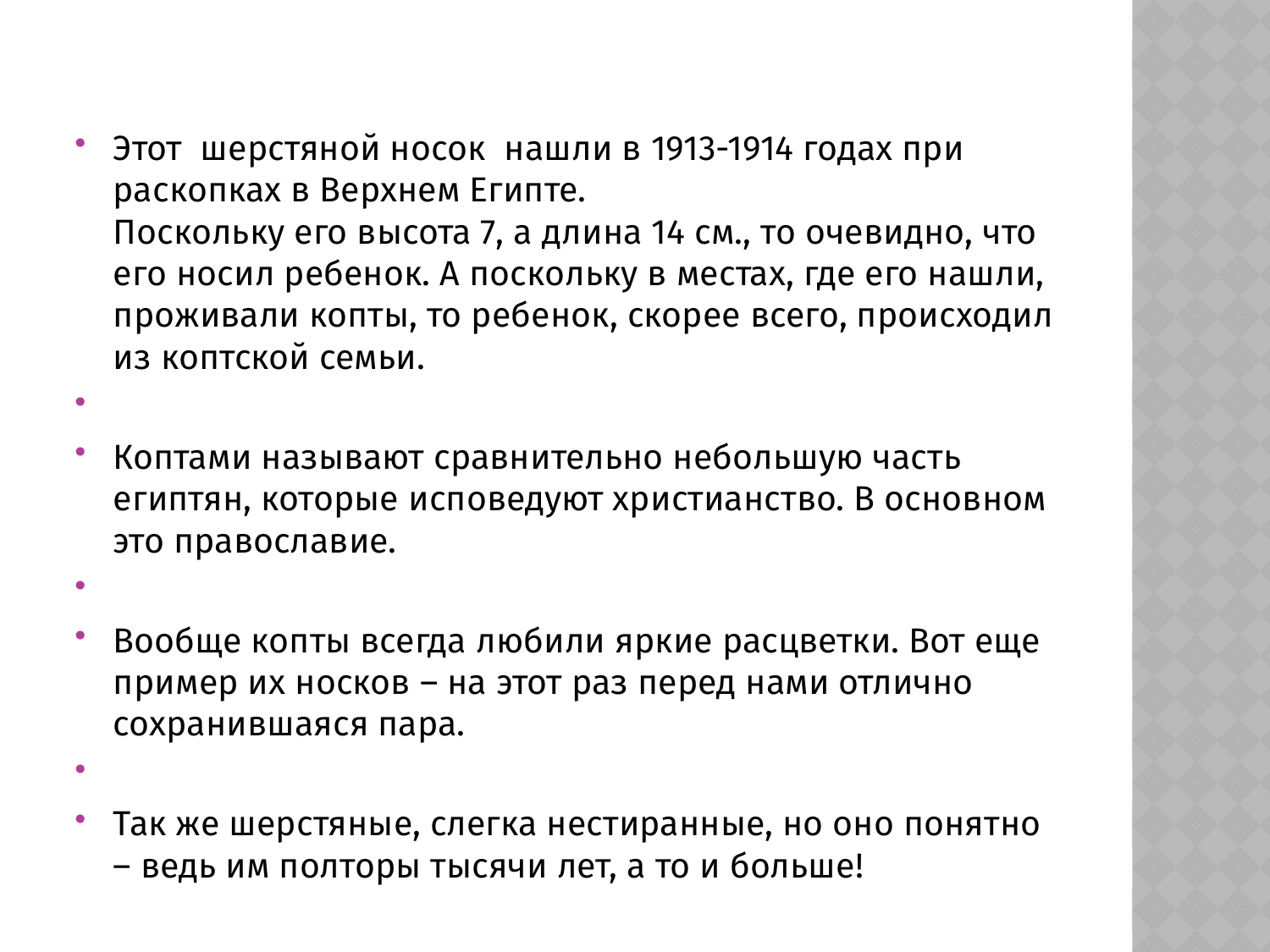

#
Этот  шерстяной носок  нашли в 1913-1914 годах при раскопках в Верхнем Египте.
Поскольку его высота 7, а длина 14 см., то очевидно, что его носил ребенок. А поскольку в местах, где его нашли, проживали копты, то ребенок, скорее всего, происходил из коптской семьи.

Коптами называют сравнительно небольшую часть египтян, которые исповедуют христианство. В основном это православие.

Вообще копты всегда любили яркие расцветки. Вот еще пример их носков – на этот раз перед нами отлично сохранившаяся пара.

Так же шерстяные, слегка нестиранные, но оно понятно – ведь им полторы тысячи лет, а то и больше!